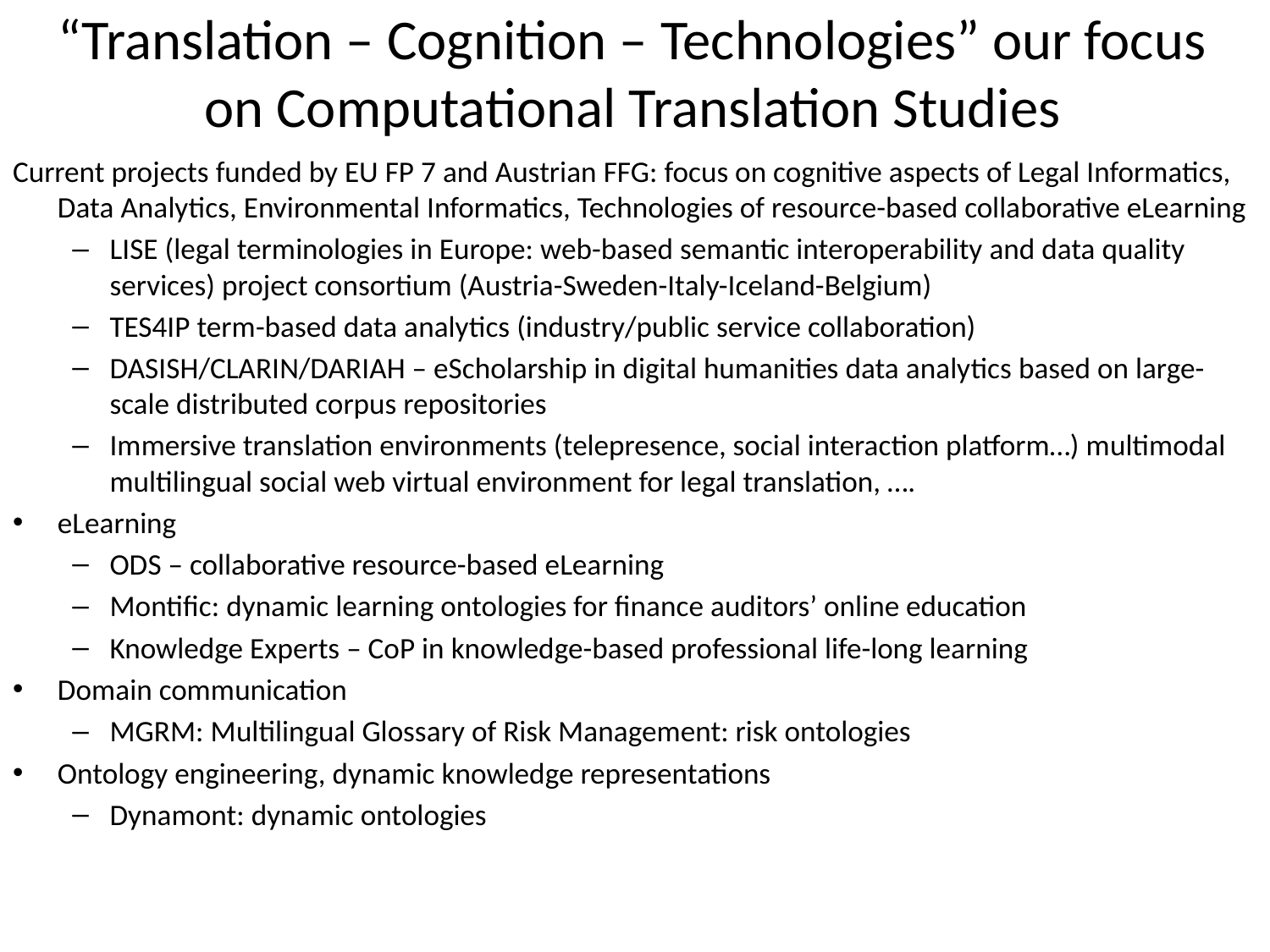

# “Translation – Cognition – Technologies” our focus on Computational Translation Studies
Current projects funded by EU FP 7 and Austrian FFG: focus on cognitive aspects of Legal Informatics, Data Analytics, Environmental Informatics, Technologies of resource-based collaborative eLearning
LISE (legal terminologies in Europe: web-based semantic interoperability and data quality services) project consortium (Austria-Sweden-Italy-Iceland-Belgium)
TES4IP term-based data analytics (industry/public service collaboration)
DASISH/CLARIN/DARIAH – eScholarship in digital humanities data analytics based on large-scale distributed corpus repositories
Immersive translation environments (telepresence, social interaction platform…) multimodal multilingual social web virtual environment for legal translation, ….
eLearning
ODS – collaborative resource-based eLearning
Montific: dynamic learning ontologies for finance auditors’ online education
Knowledge Experts – CoP in knowledge-based professional life-long learning
Domain communication
MGRM: Multilingual Glossary of Risk Management: risk ontologies
Ontology engineering, dynamic knowledge representations
Dynamont: dynamic ontologies